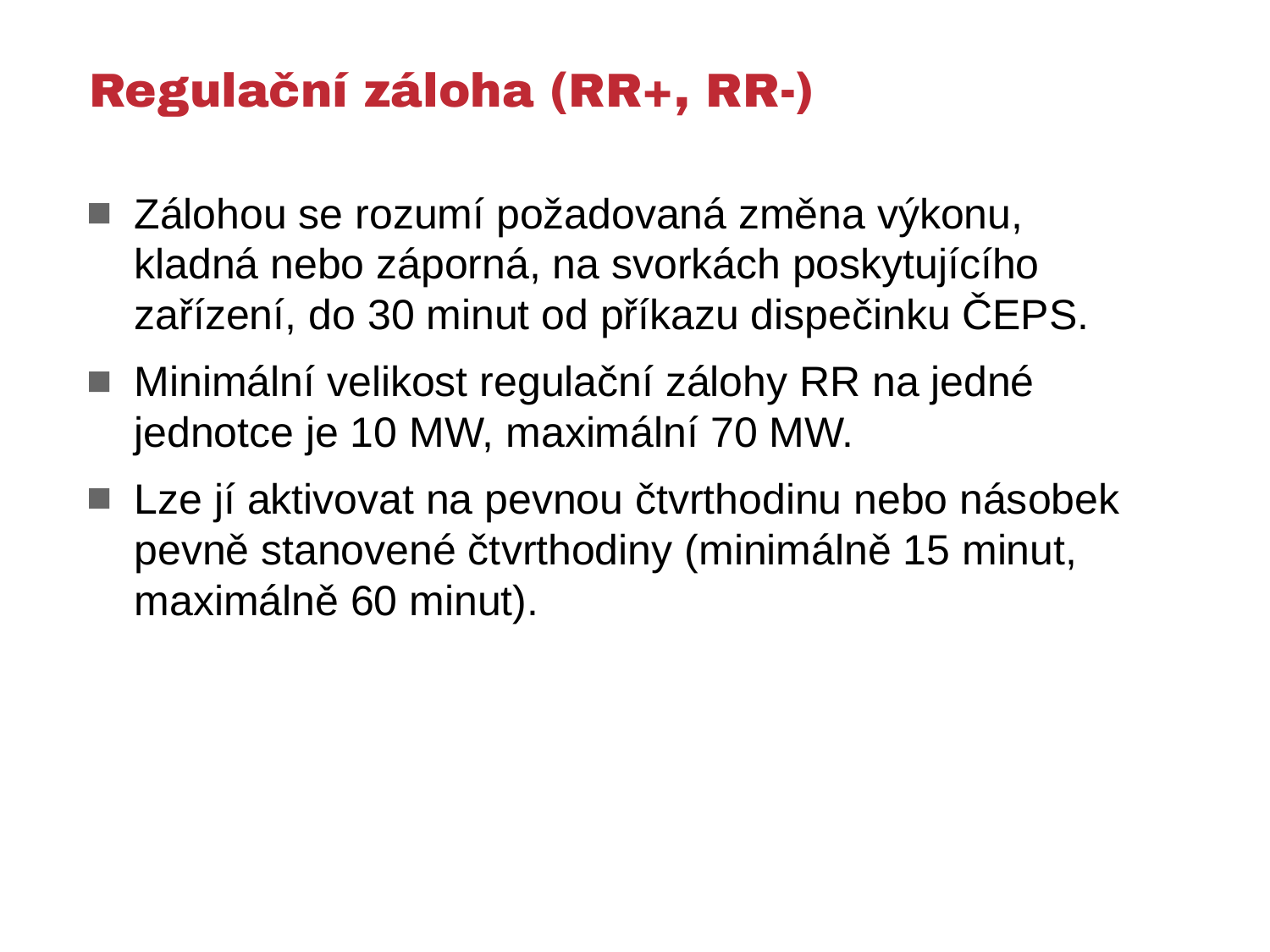

Regulační záloha (RR+, RR-)
Zálohou se rozumí požadovaná změna výkonu, kladná nebo záporná, na svorkách poskytujícího zařízení, do 30 minut od příkazu dispečinku ČEPS.
Minimální velikost regulační zálohy RR na jedné jednotce je 10 MW, maximální 70 MW.
Lze jí aktivovat na pevnou čtvrthodinu nebo násobek pevně stanovené čtvrthodiny (minimálně 15 minut, maximálně 60 minut).